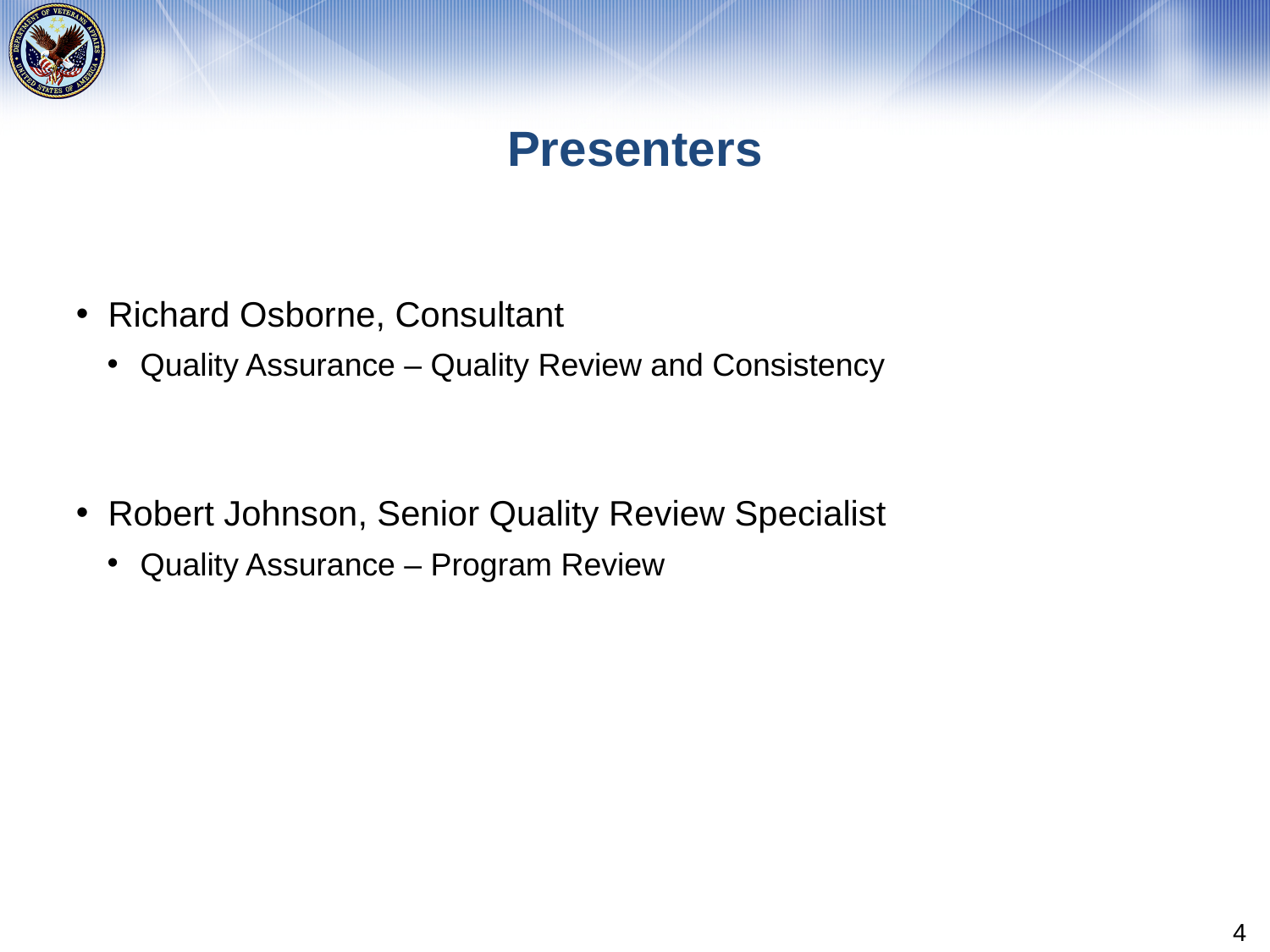

# Presenters
Richard Osborne, Consultant
Quality Assurance – Quality Review and Consistency

Robert Johnson, Senior Quality Review Specialist
Quality Assurance – Program Review
4